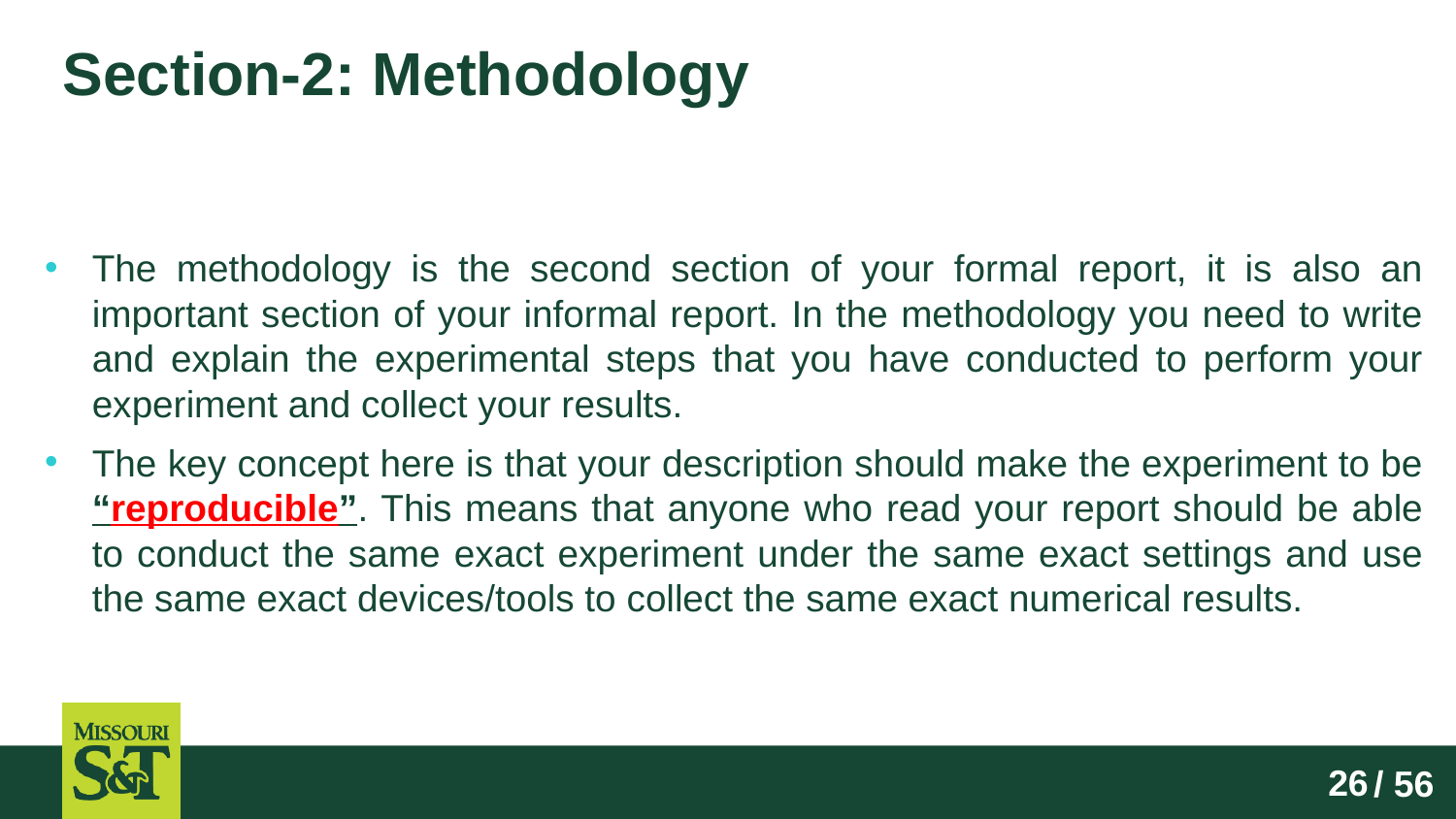

# Section-2: Methodology
The methodology is the second section of your formal report, it is also an important section of your informal report. In the methodology you need to write and explain the experimental steps that you have conducted to perform your experiment and collect your results.
The key concept here is that your description should make the experiment to be “reproducible”. This means that anyone who read your report should be able to conduct the same exact experiment under the same exact settings and use the same exact devices/tools to collect the same exact numerical results.

/ 56
26